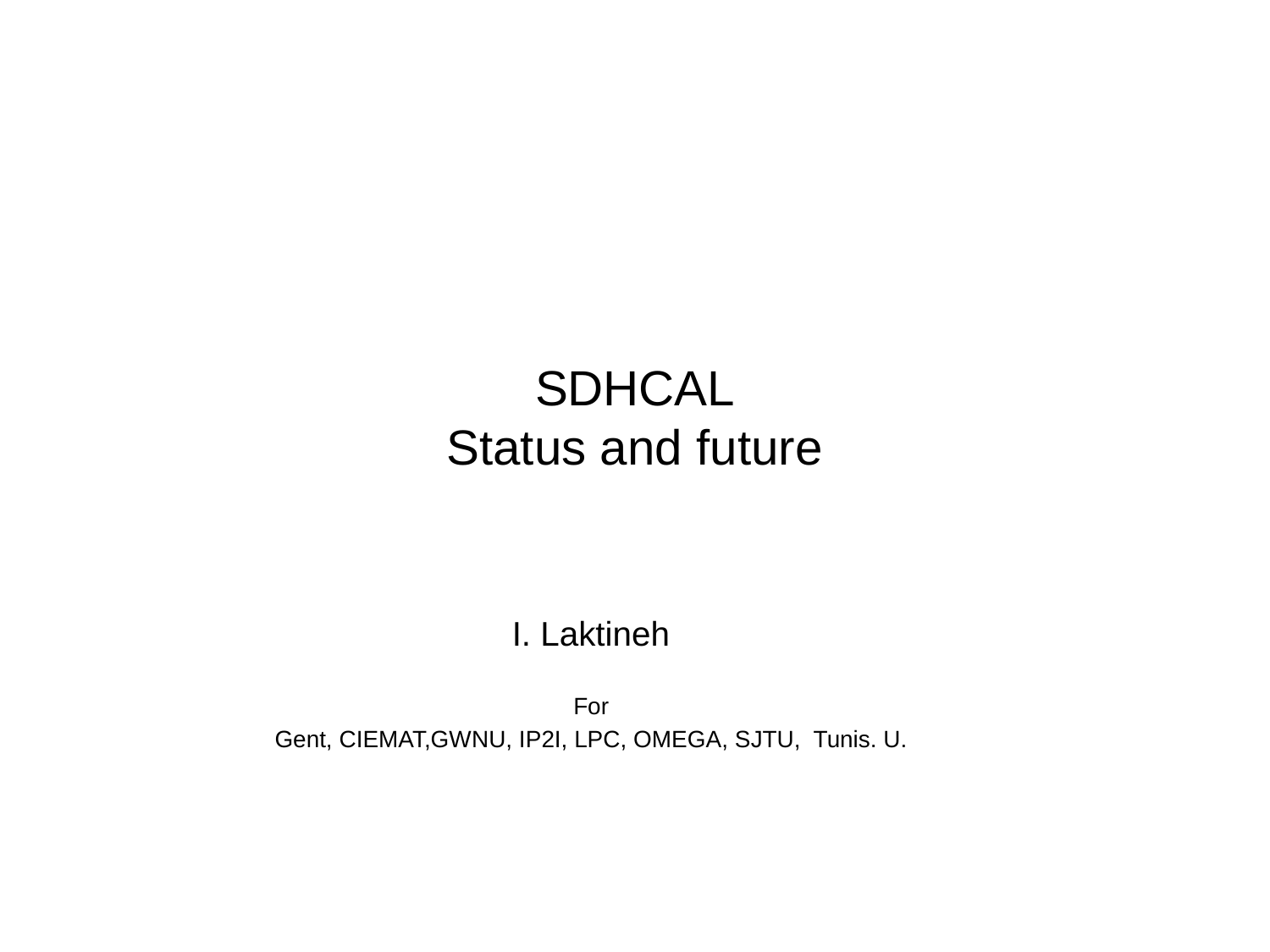

# SDHCAL Status and future

I. Laktineh

For
Gent, CIEMAT,GWNU, IP2I, LPC, OMEGA, SJTU,  Tunis. U.